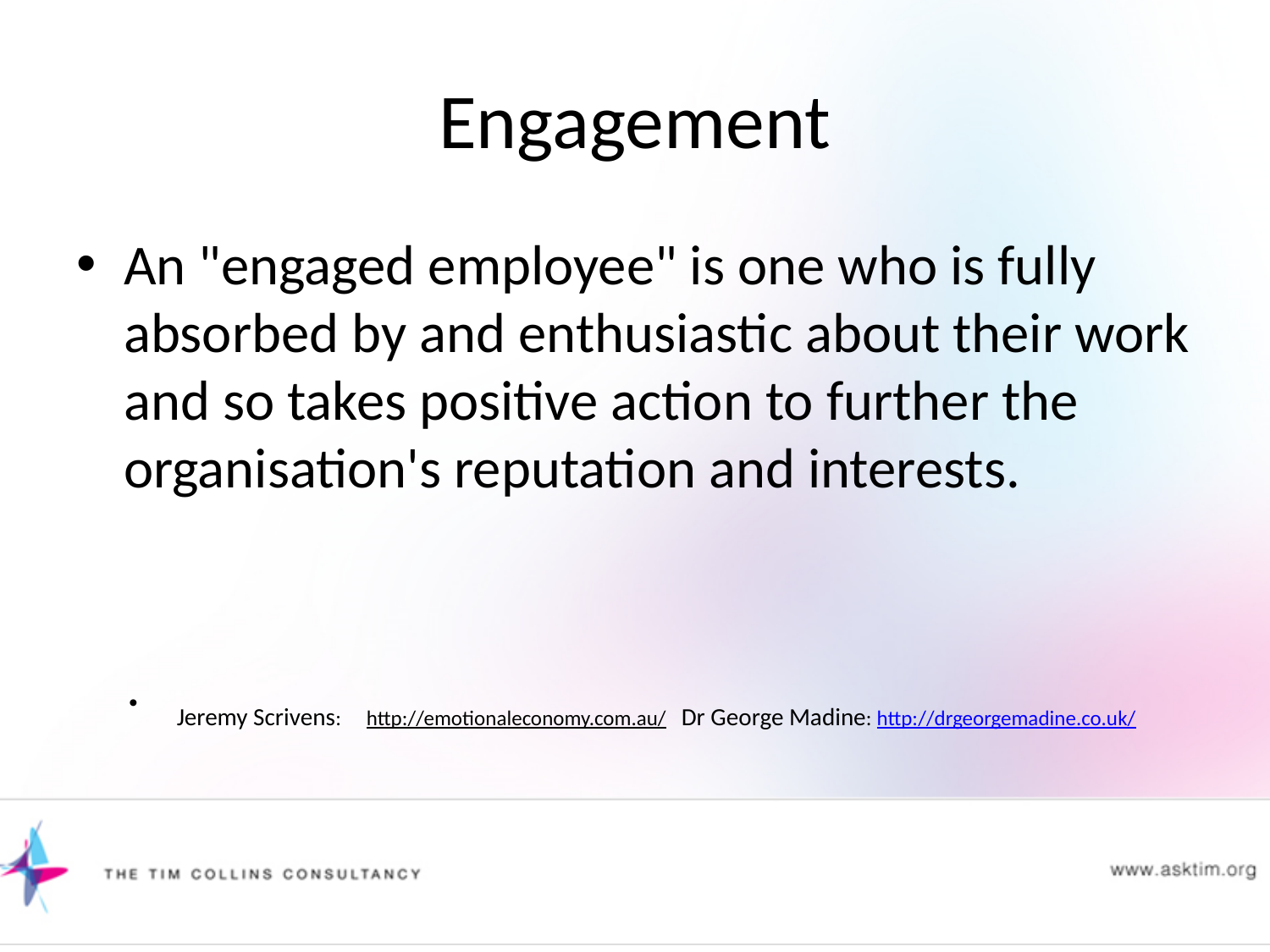

# Engagement
An "engaged employee" is one who is fully absorbed by and enthusiastic about their work and so takes positive action to further the organisation's reputation and interests.

Jeremy Scrivens:  http://emotionaleconomy.com.au/   Dr George Madine: http://drgeorgemadine.co.uk/